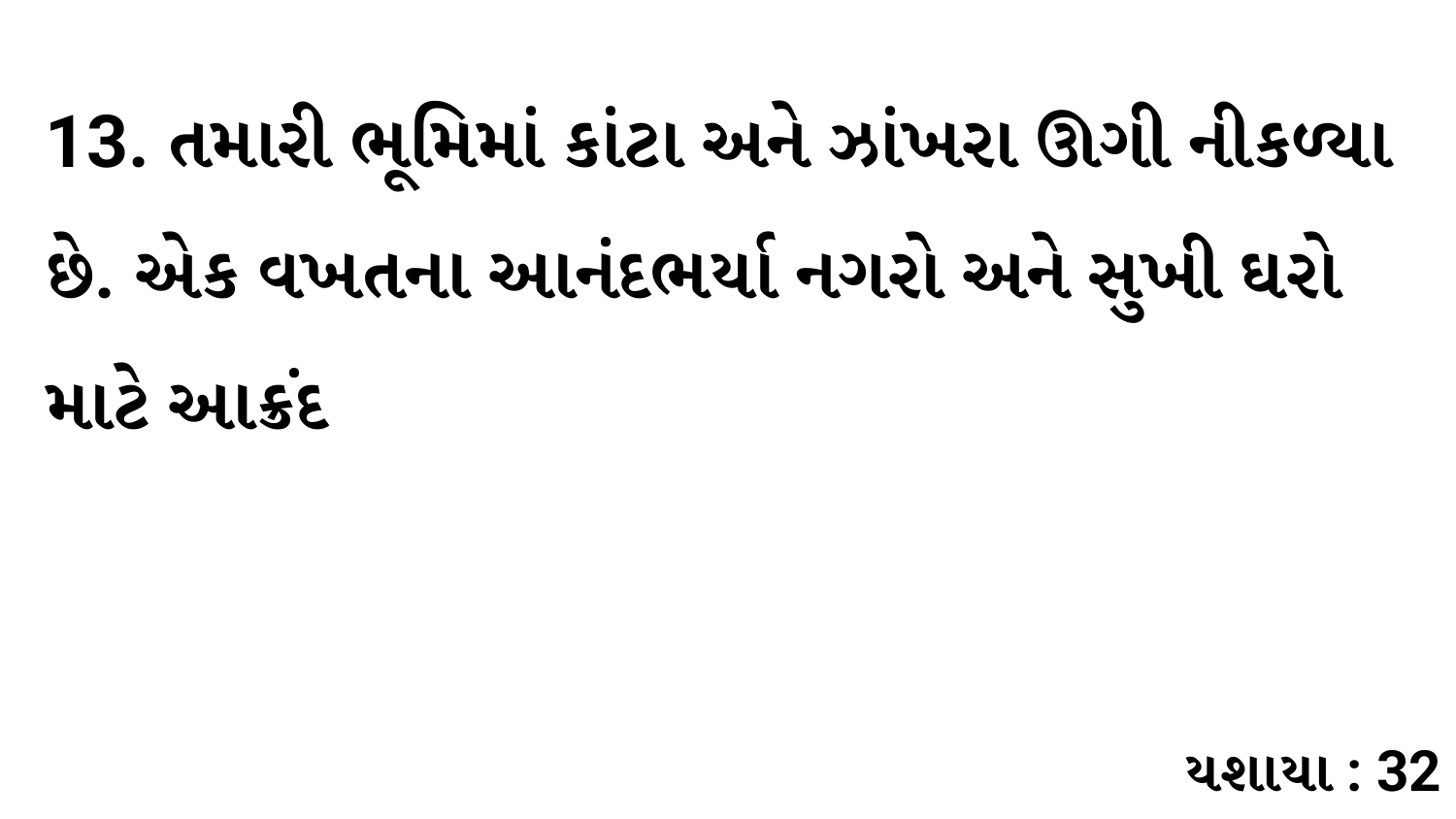

13. તમારી ભૂમિમાં કાંટા અને ઝાંખરા ઊગી નીકળ્યા છે. એક વખતના આનંદભર્યા નગરો અને સુખી ઘરો માટે આક્રંદ
યશાયા : 32